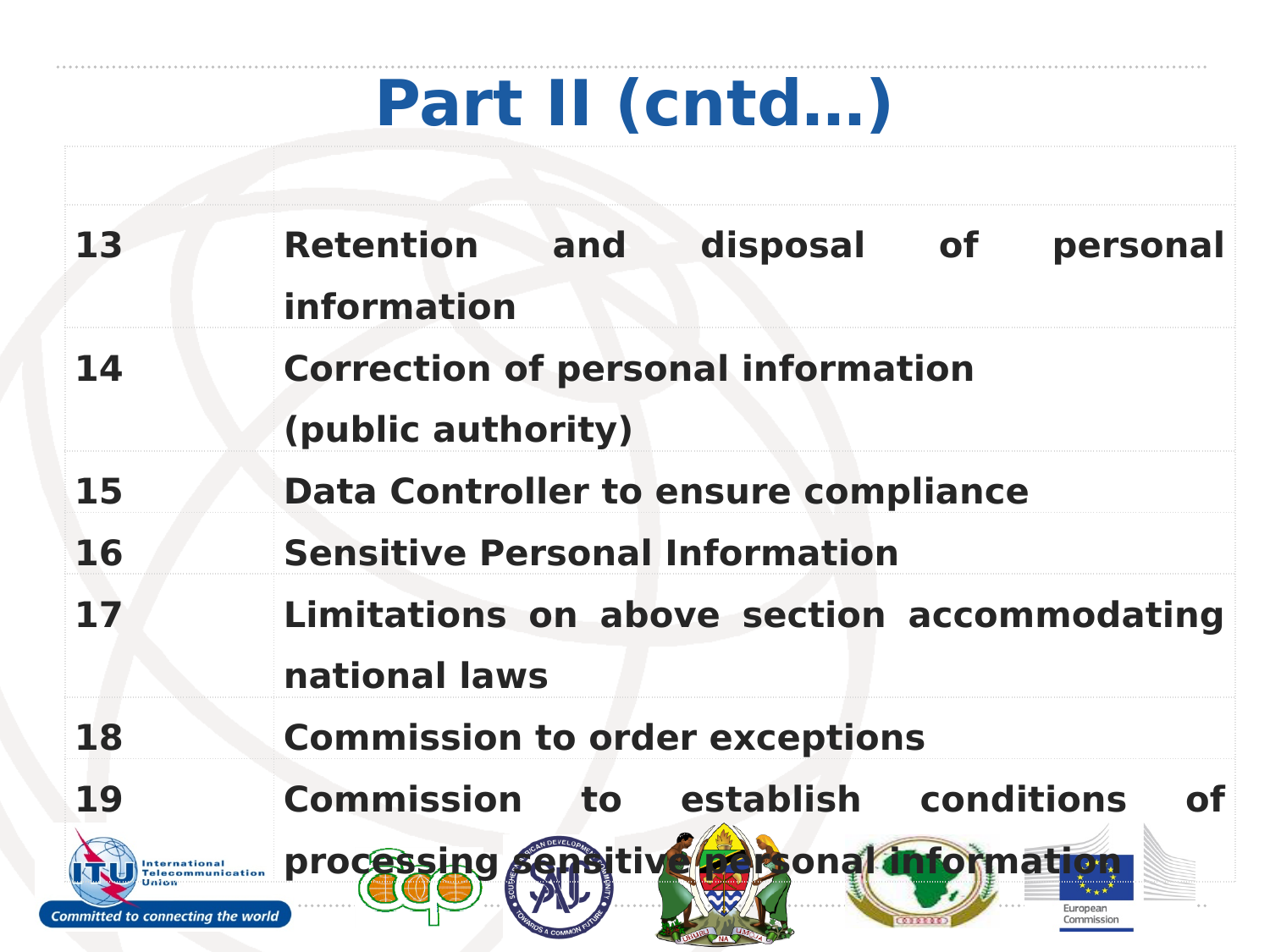

# Part II (cntd…)
|  |  |
| --- | --- |
| 13 | Retention and disposal of personal information |
| 14 | Correction of personal information (public authority) |
| 15 | Data Controller to ensure compliance |
| 16 | Sensitive Personal Information |
| 17 | Limitations on above section accommodating national laws |
| 18 | Commission to order exceptions |
| 19 | Commission to establish conditions of processing sensitive personal information |